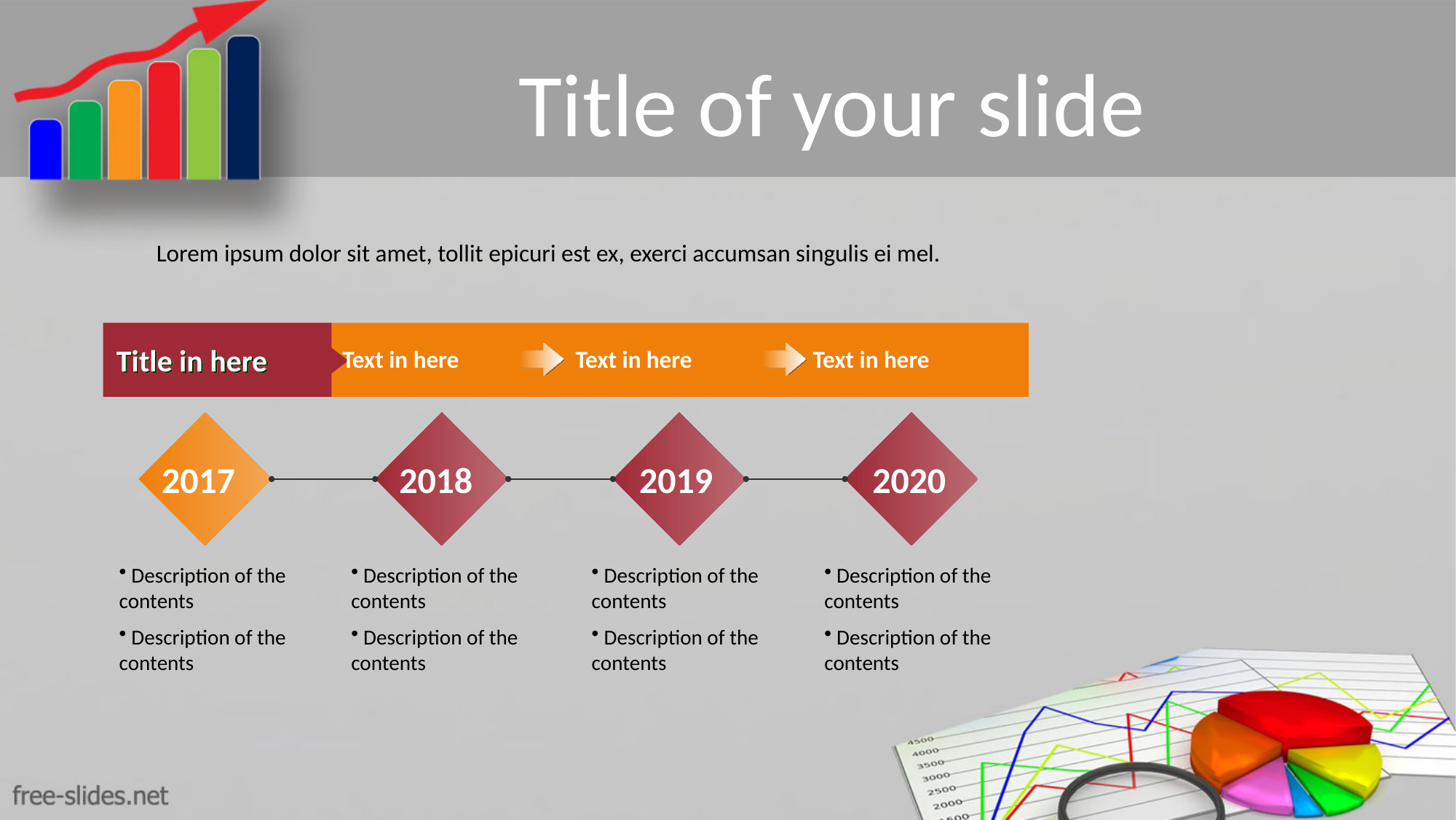

# Title of your slide
Lorem ipsum dolor sit amet, tollit epicuri est ex, exerci accumsan singulis ei mel.

Title in here
Text in here
Text in here
Text in here

2017
2018
2019
2020
 Description of the contents
 Description of the contents
 Description of the contents
 Description of the contents
 Description of the contents
 Description of the contents
 Description of the contents
 Description of the contents